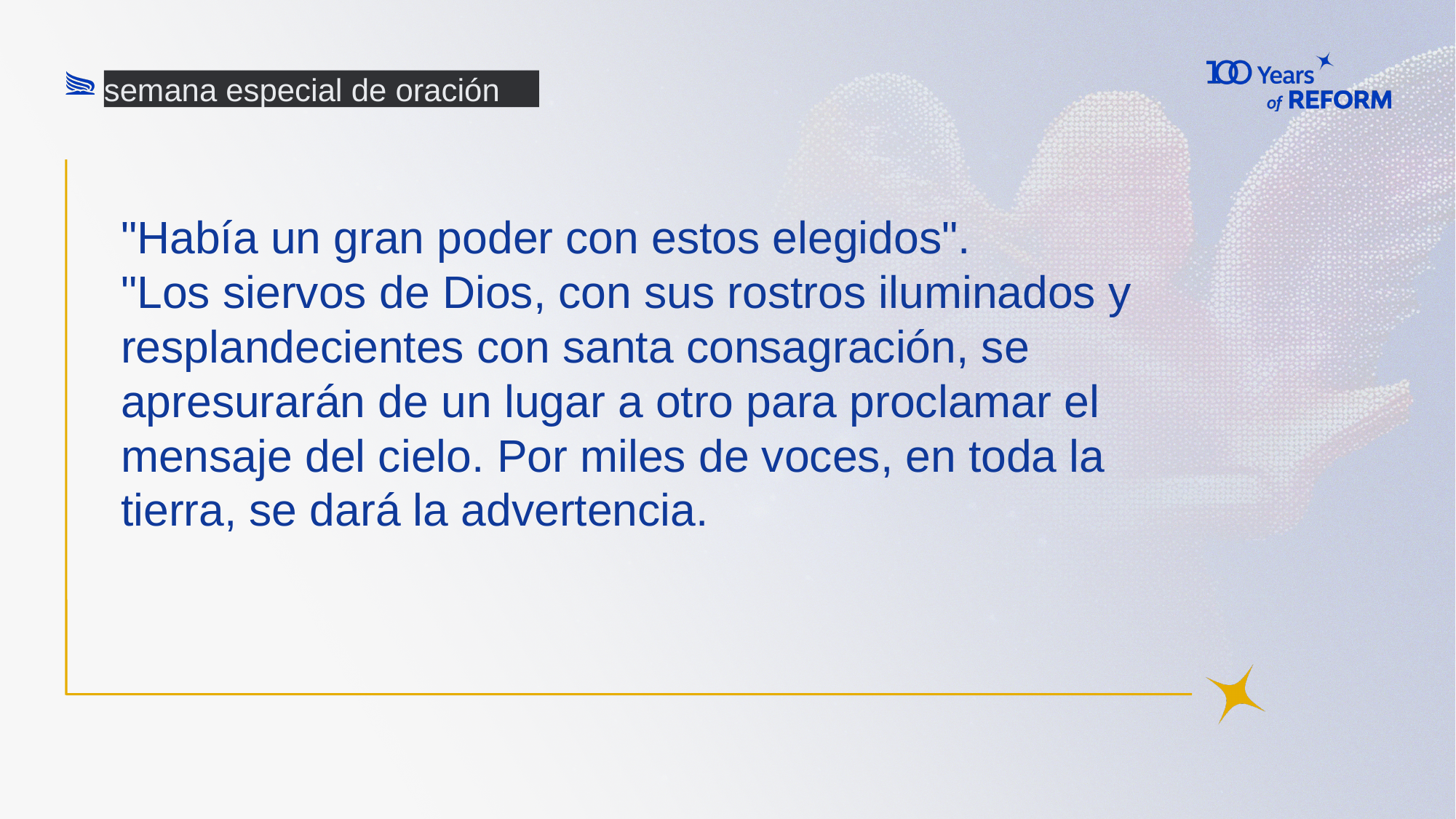

semana especial de oración
"Había un gran poder con estos elegidos".
"Los siervos de Dios, con sus rostros iluminados y resplandecientes con santa consagración, se apresurarán de un lugar a otro para proclamar el mensaje del cielo. Por miles de voces, en toda la tierra, se dará la advertencia.